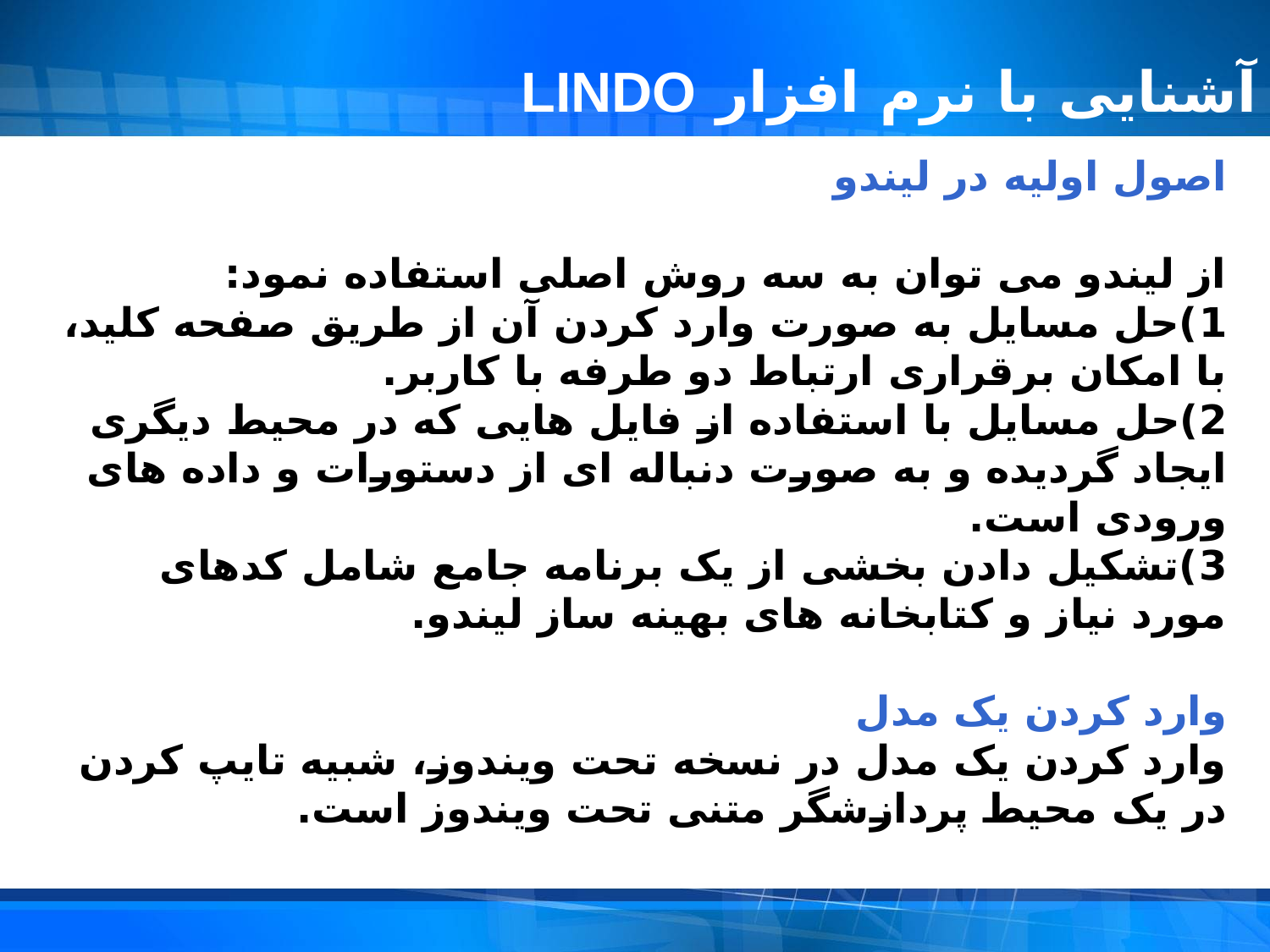

# آشنایی با نرم افزار LINDO
اصول اولیه در لیندو
از لیندو می توان به سه روش اصلی استفاده نمود:
1)حل مسایل به صورت وارد کردن آن از طریق صفحه کلید، با امکان برقراری ارتباط دو طرفه با کاربر.
2)حل مسایل با استفاده از فایل هایی که در محیط دیگری ایجاد گردیده و به صورت دنباله ای از دستورات و داده های ورودی است.
3)تشکیل دادن بخشی از یک برنامه جامع شامل کدهای مورد نیاز و کتابخانه های بهینه ساز لیندو.
وارد کردن یک مدل
وارد کردن یک مدل در نسخه تحت ویندوز، شبیه تایپ کردن در یک محیط پردازشگر متنی تحت ویندوز است.